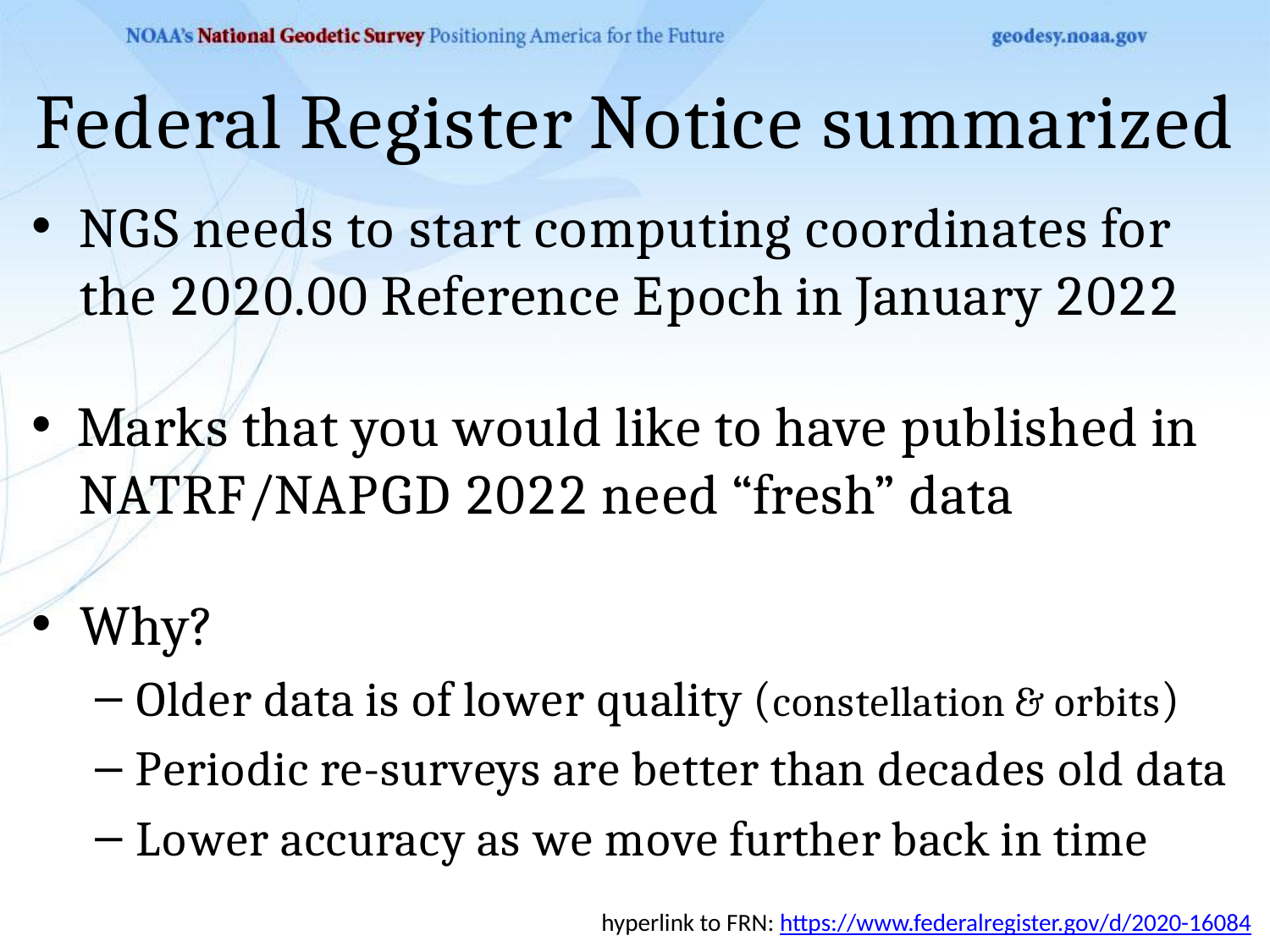

# Federal Register Notice summarized
NGS needs to start computing coordinates for the 2020.00 Reference Epoch in January 2022
Marks that you would like to have published in NATRF/NAPGD 2022 need “fresh” data
Why?
Older data is of lower quality (constellation & orbits)
Periodic re-surveys are better than decades old data
Lower accuracy as we move further back in time
hyperlink to FRN: https://www.federalregister.gov/d/2020-16084